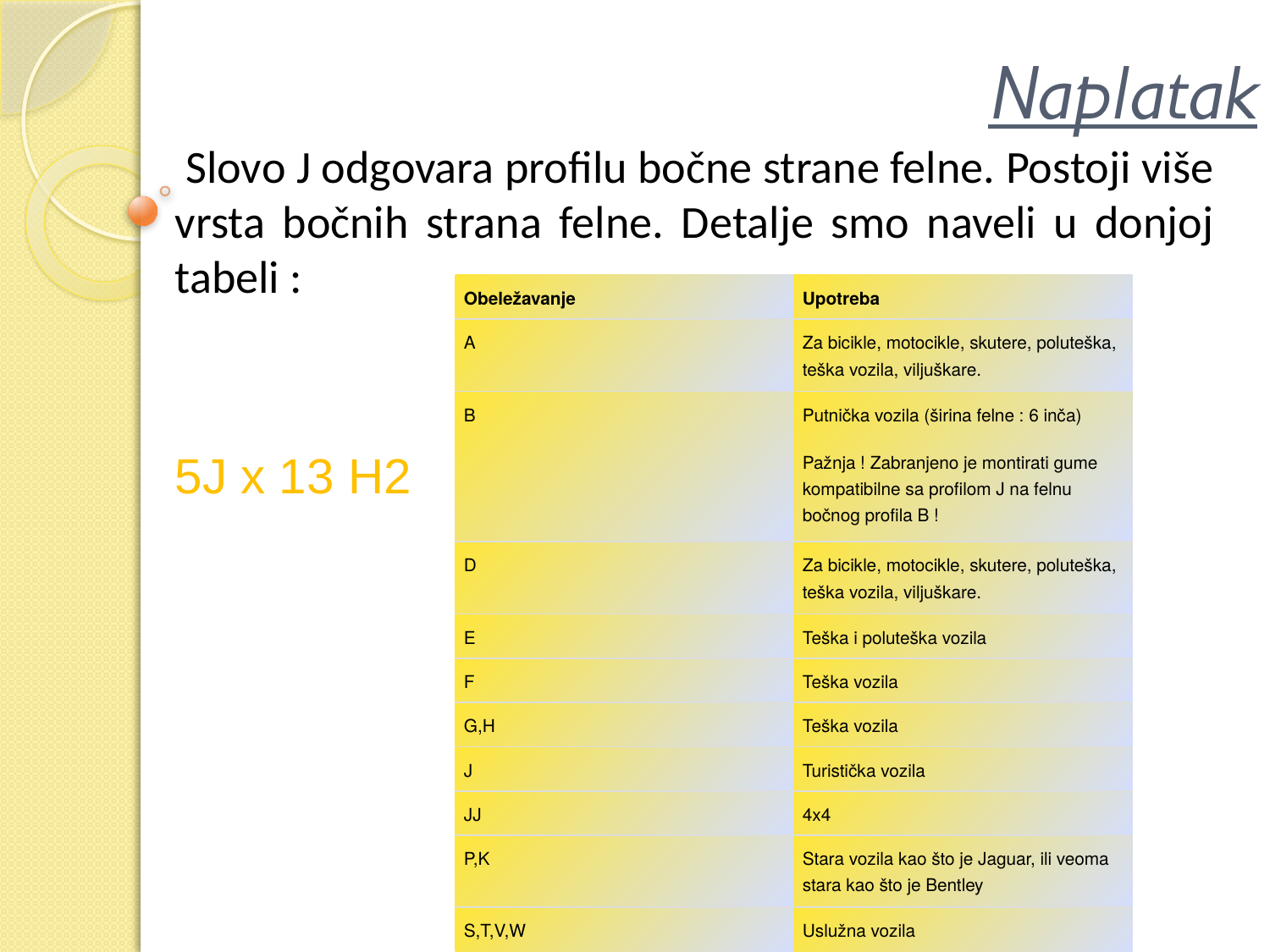

# Naplatak
 Slovo J odgovara profilu bočne strane felne. Postoji više vrsta bočnih strana felne. Detalje smo naveli u donjoj tabeli :

5J x 13 H2

| Obeležavanje | Upotreba |
| --- | --- |
| A | Za bicikle, motocikle, skutere, poluteška, teška vozila, viljuškare. |
| B | Putnička vozila (širina felne : 6 inča) Pažnja ! Zabranjeno je montirati gume kompatibilne sa profilom J na felnu bočnog profila B ! |
| D | Za bicikle, motocikle, skutere, poluteška, teška vozila, viljuškare. |
| E | Teška i poluteška vozila |
| F | Teška vozila |
| G,H | Teška vozila |
| J | Turistička vozila |
| JJ | 4x4 |
| P,K | Stara vozila kao što je Jaguar, ili veoma stara kao što je Bentley |
| S,T,V,W | Uslužna vozila |